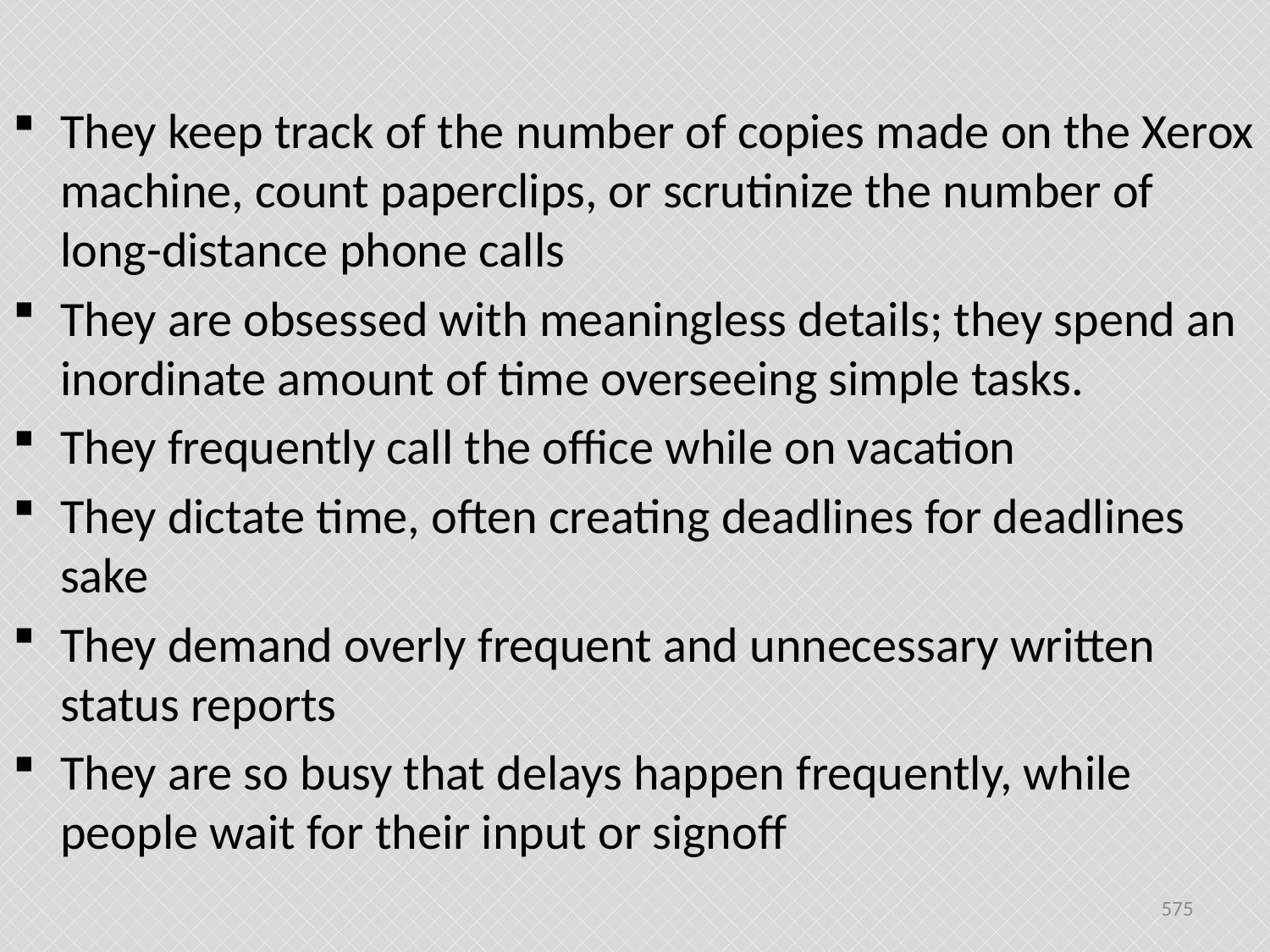

#
They keep track of the number of copies made on the Xerox machine, count paperclips, or scrutinize the number of long-distance phone calls
They are obsessed with meaningless details; they spend an inordinate amount of time overseeing simple tasks.
They frequently call the office while on vacation
They dictate time, often creating deadlines for deadlines sake
They demand overly frequent and unnecessary written status reports
They are so busy that delays happen frequently, while people wait for their input or signoff
575